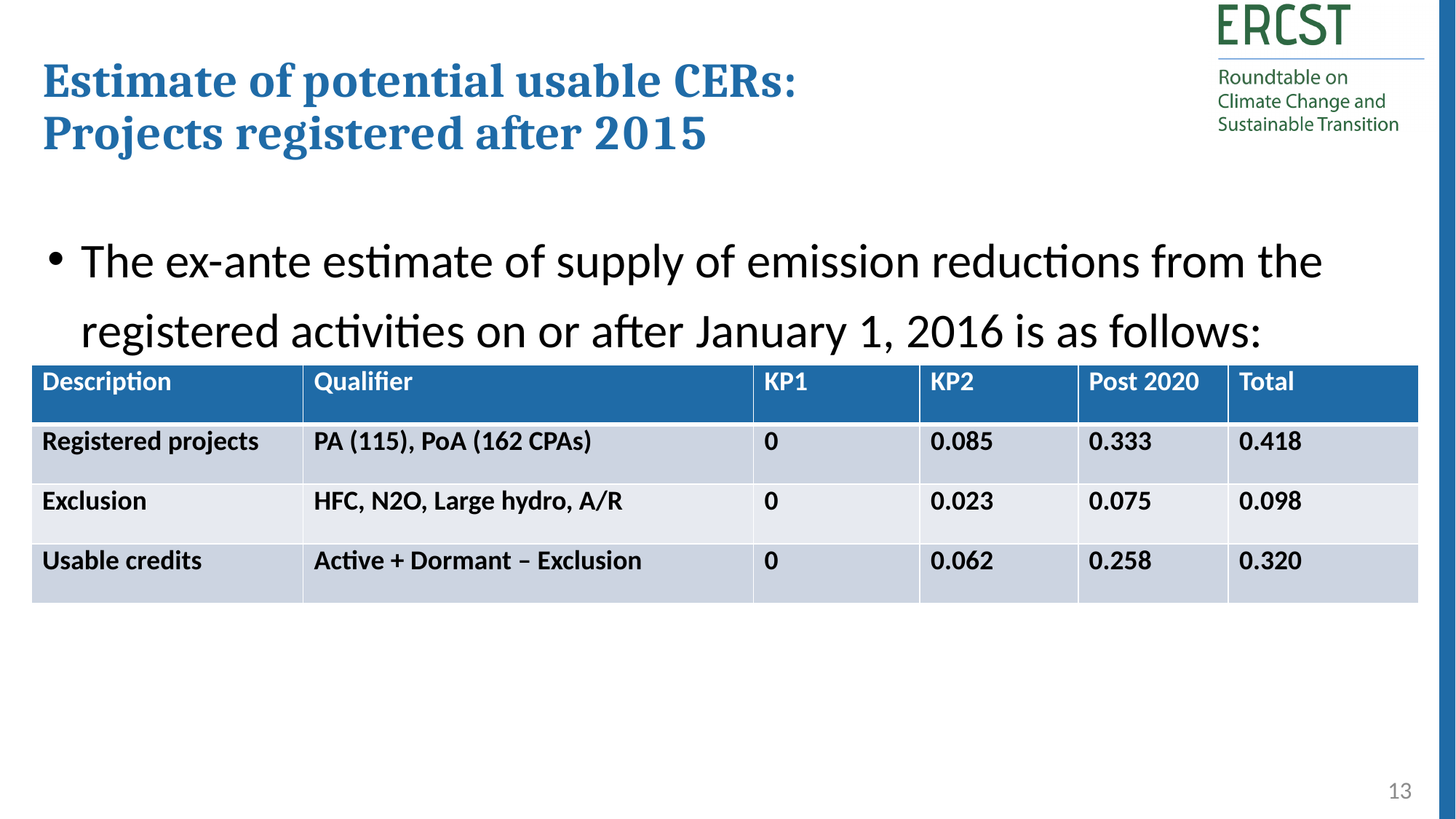

Estimate of potential usable CERs: Projects registered after 2015
The ex-ante estimate of supply of emission reductions from the registered activities on or after January 1, 2016 is as follows:
| Description | Qualifier | KP1 | KP2 | Post 2020 | Total |
| --- | --- | --- | --- | --- | --- |
| Registered projects | PA (115), PoA (162 CPAs) | 0 | 0.085 | 0.333 | 0.418 |
| Exclusion | HFC, N2O, Large hydro, A/R | 0 | 0.023 | 0.075 | 0.098 |
| Usable credits | Active + Dormant – Exclusion | 0 | 0.062 | 0.258 | 0.320 |
13